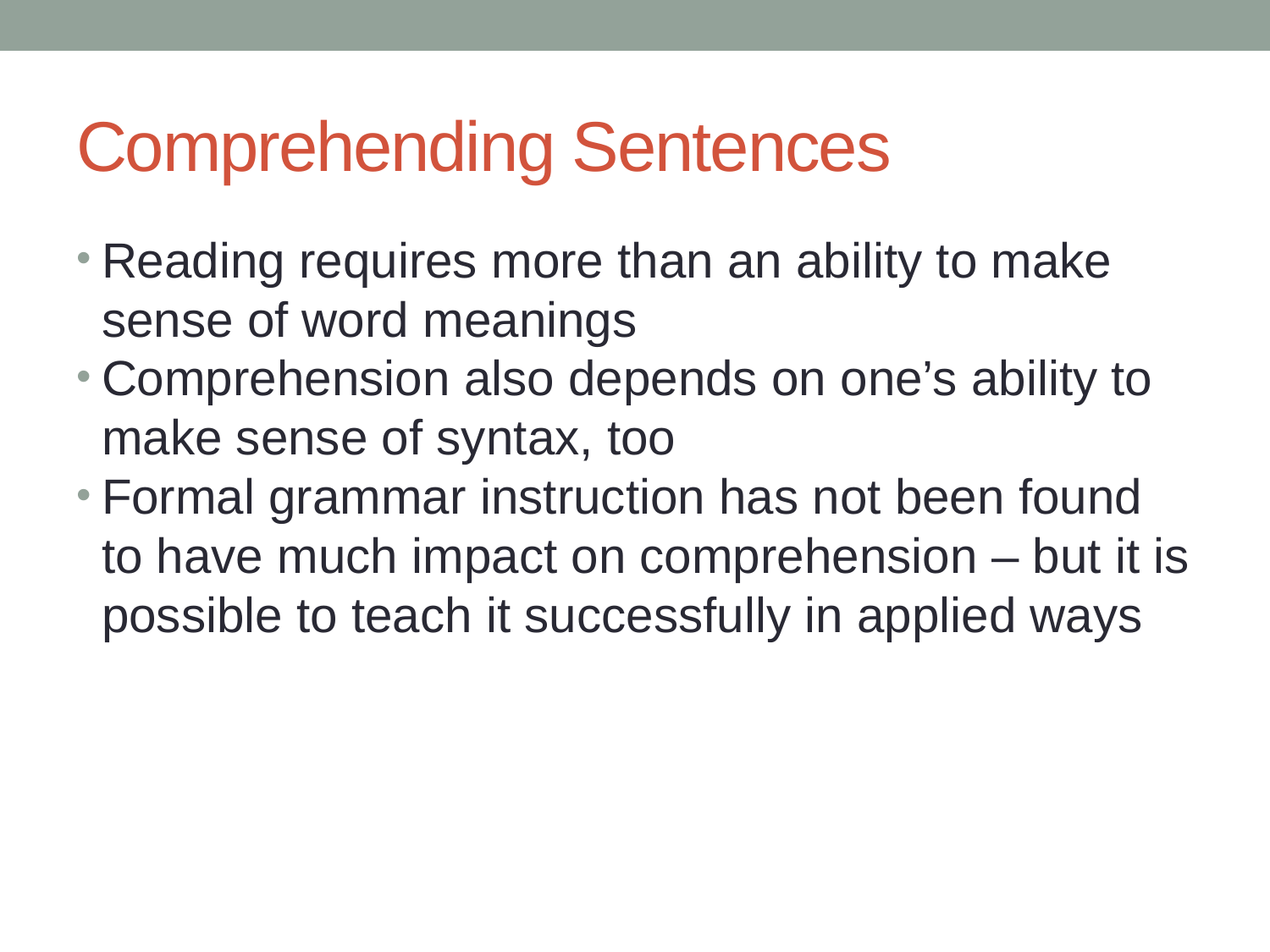

# Comprehending Sentences
Reading requires more than an ability to make sense of word meanings
Comprehension also depends on one’s ability to make sense of syntax, too
Formal grammar instruction has not been found to have much impact on comprehension – but it is possible to teach it successfully in applied ways